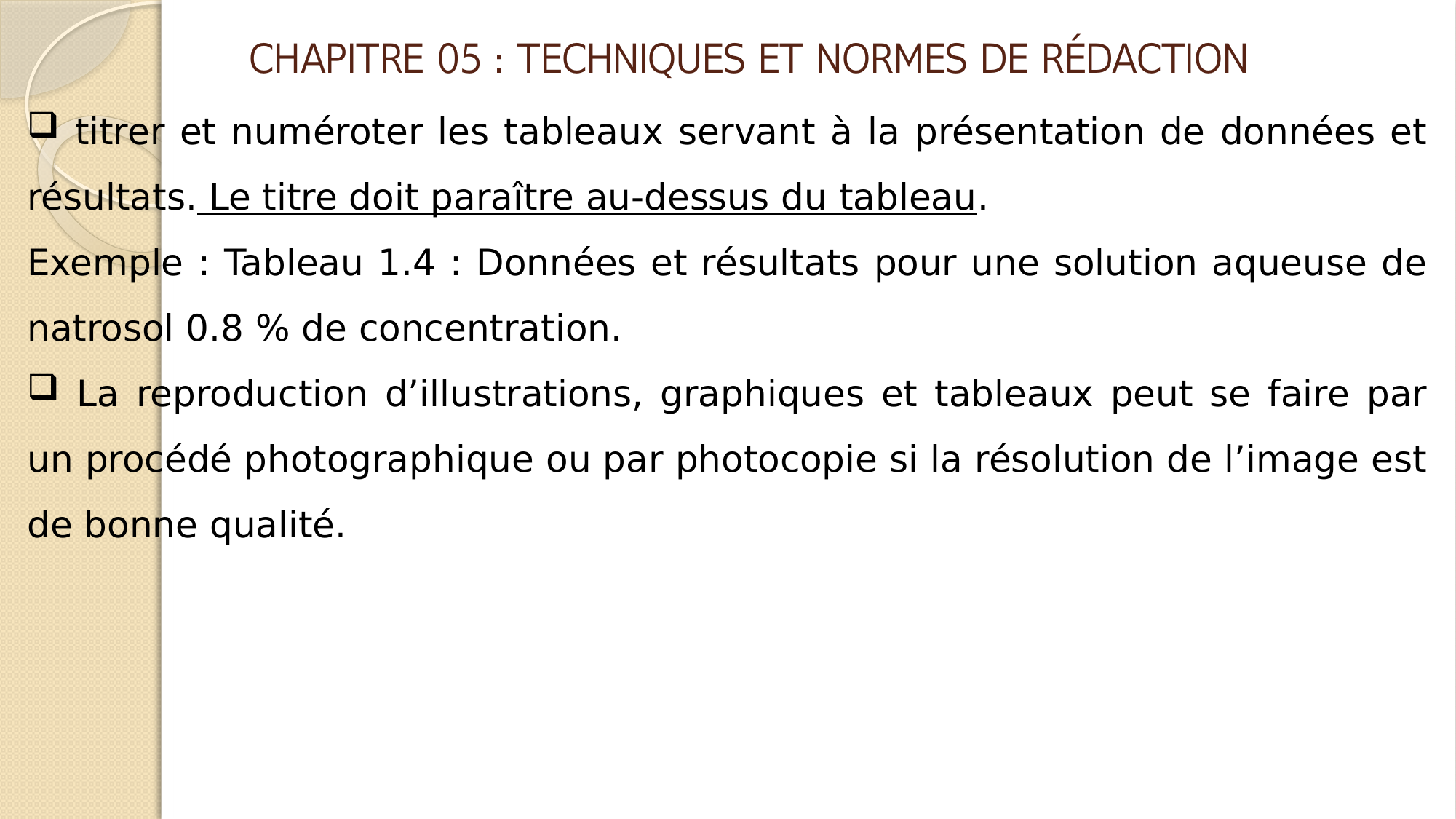

CHAPITRE 05 : TECHNIQUES ET NORMES DE RÉDACTION
 titrer et numéroter les tableaux servant à la présentation de données et résultats. Le titre doit paraître au-dessus du tableau.
Exemple : Tableau 1.4 : Données et résultats pour une solution aqueuse de natrosol 0.8 % de concentration.
 La reproduction d’illustrations, graphiques et tableaux peut se faire par un procédé photographique ou par photocopie si la résolution de l’image est de bonne qualité.